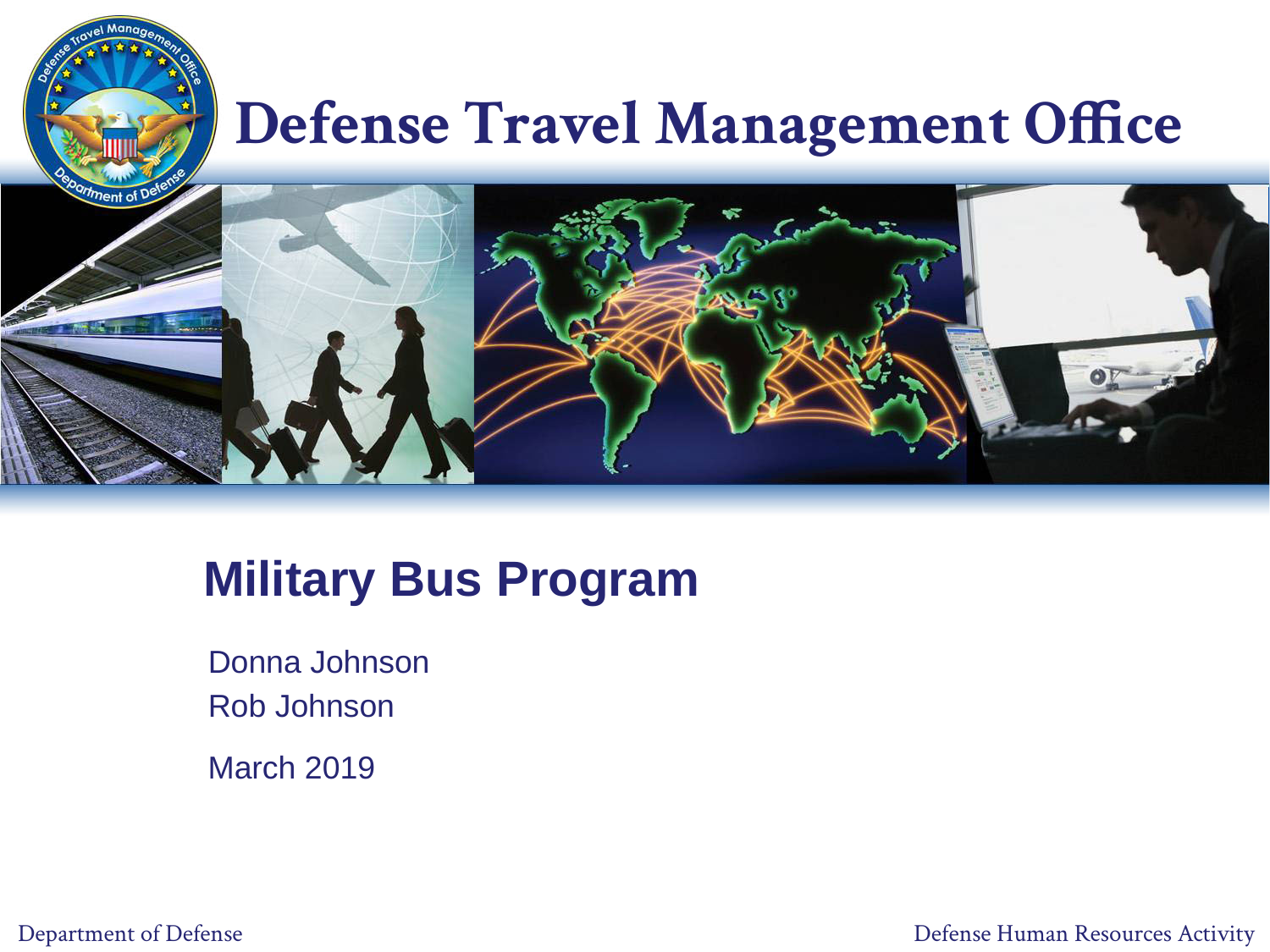

# Military Bus Program
Donna Johnson
Rob Johnson
March 2019